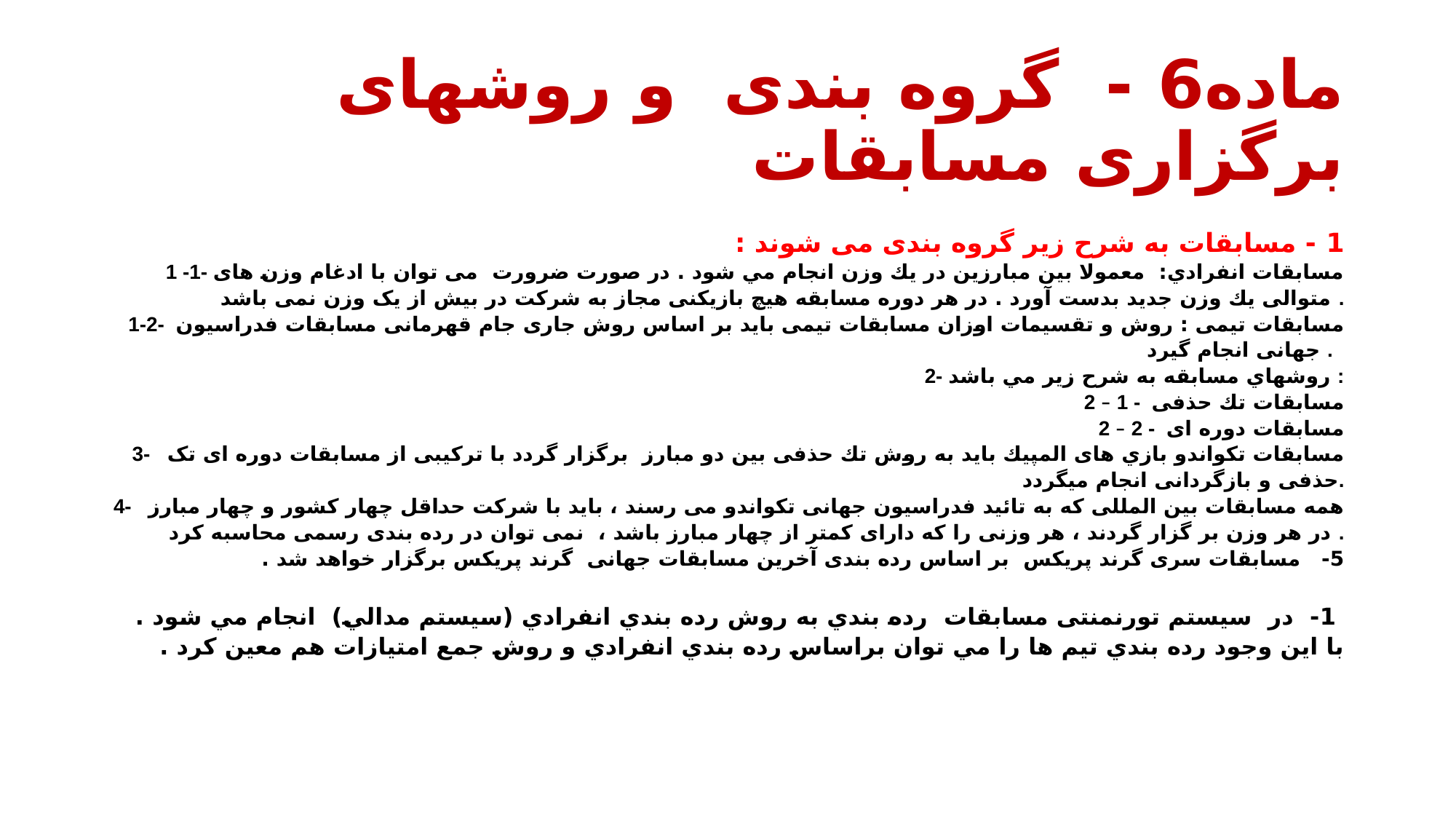

# ماده6 -  گروه بندی  و روشهای برگزاری مسابقات
1 - مسابقات به شرح زیر گروه بندی می شوند :
 1 -1- مسابقات انفرادي:  معمولا بين مبارزين در يك وزن انجام مي شود . در صورت ضرورت  می توان با ادغام وزن های متوالی يك وزن جديد بدست آورد . در هر دوره مسابقه هیچ بازیکنی مجاز به شرکت در بیش از یک وزن نمی باشد .
1-2-  مسابقات تیمی : روش و تقسیمات اوزان مسابقات تیمی باید بر اساس روش جاری جام قهرمانی مسابقات فدراسیون جهانی انجام گیرد .
2- روشهاي مسابقه به شرح زير مي باشد :
2 – 1 -  مسابقات تك حذفی
2 – 2 -  مسابقات دوره ای
3-   مسابقات تكواندو بازي های المپيك بايد به روش تك حذفی بين دو مبارز  برگزار گردد با ترکیبی از مسابقات دوره ای تک حذفی و بازگردانی انجام میگردد.
4-   همه مسابقات بين المللی كه به تائيد فدراسيون جهانی تكواندو می رسند ، بايد با شركت حداقل چهار كشور و چهار مبارز در هر وزن بر گزار گردند ، هر وزنی را كه دارای كمتر از چهار مبارز باشد ،  نمی توان در رده بندی رسمی محاسبه كرد .
5-   مسابقات سری گرند پریکس  بر اساس رده بندی آخرین مسابقات جهانی  گرند پریکس برگزار خواهد شد .

 1-  در  سیستم تورنمنتی مسابقات  رده بندي به روش رده بندي انفرادي (سيستم مدالي)  انجام مي شود . با اين وجود رده بندي تيم ها را مي توان براساس رده بندي انفرادي و روش جمع امتيازات هم معين كرد .